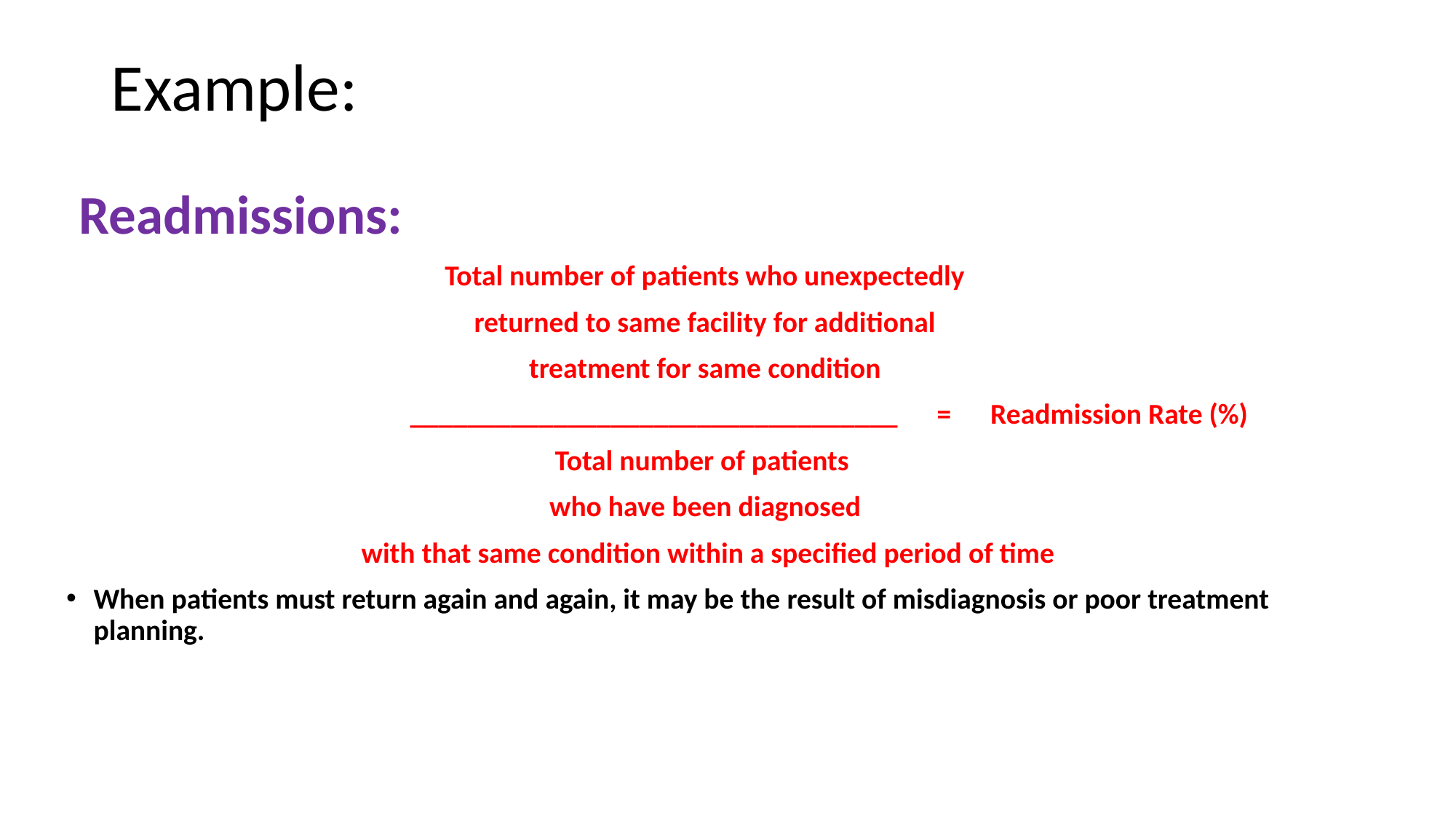

# Example:
 Readmissions:
Total number of patients who unexpectedly
returned to same facility for additional
treatment for same condition
                                      __________________________________      =      Readmission Rate (%)
Total number of patients
who have been diagnosed
 with that same condition within a specified period of time
When patients must return again and again, it may be the result of misdiagnosis or poor treatment planning.